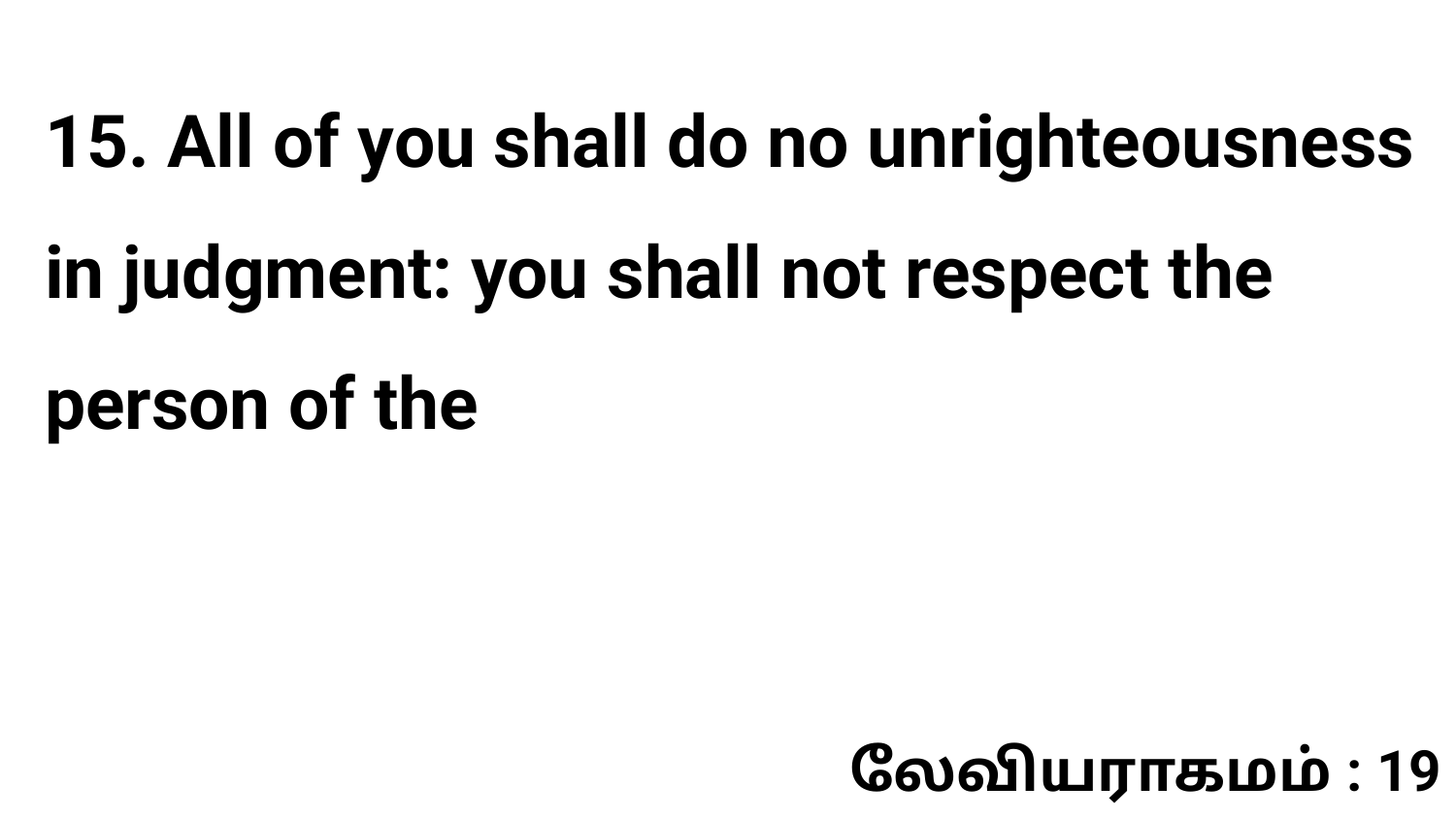

15. All of you shall do no unrighteousness in judgment: you shall not respect the person of the
லேவியராகமம் : 19